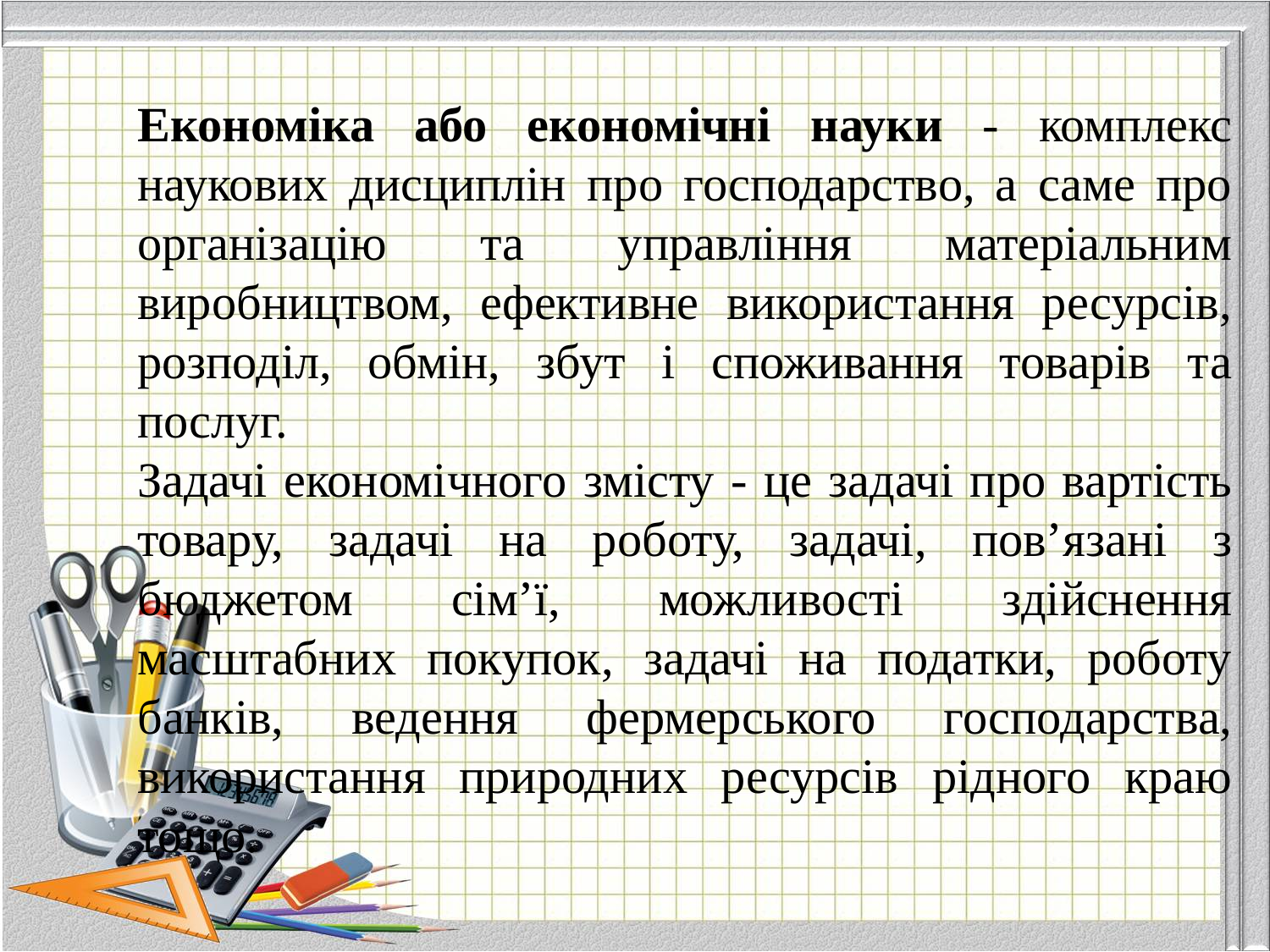

Економіка або економічні науки - комплекс наукових дисциплін про господарство, а саме про організацію та управління матеріальним виробництвом, ефективне використання ресурсів, розподіл, обмін, збут і споживання товарів та послуг.
Задачі економічного змісту - це задачі про вартість товару, задачі на роботу, задачі, пов’язані з бюджетом сім’ї, можливості здійснення масштабних покупок, задачі на податки, роботу банків, ведення фермерського господарства, використання природних ресурсів рідного краю тощо.